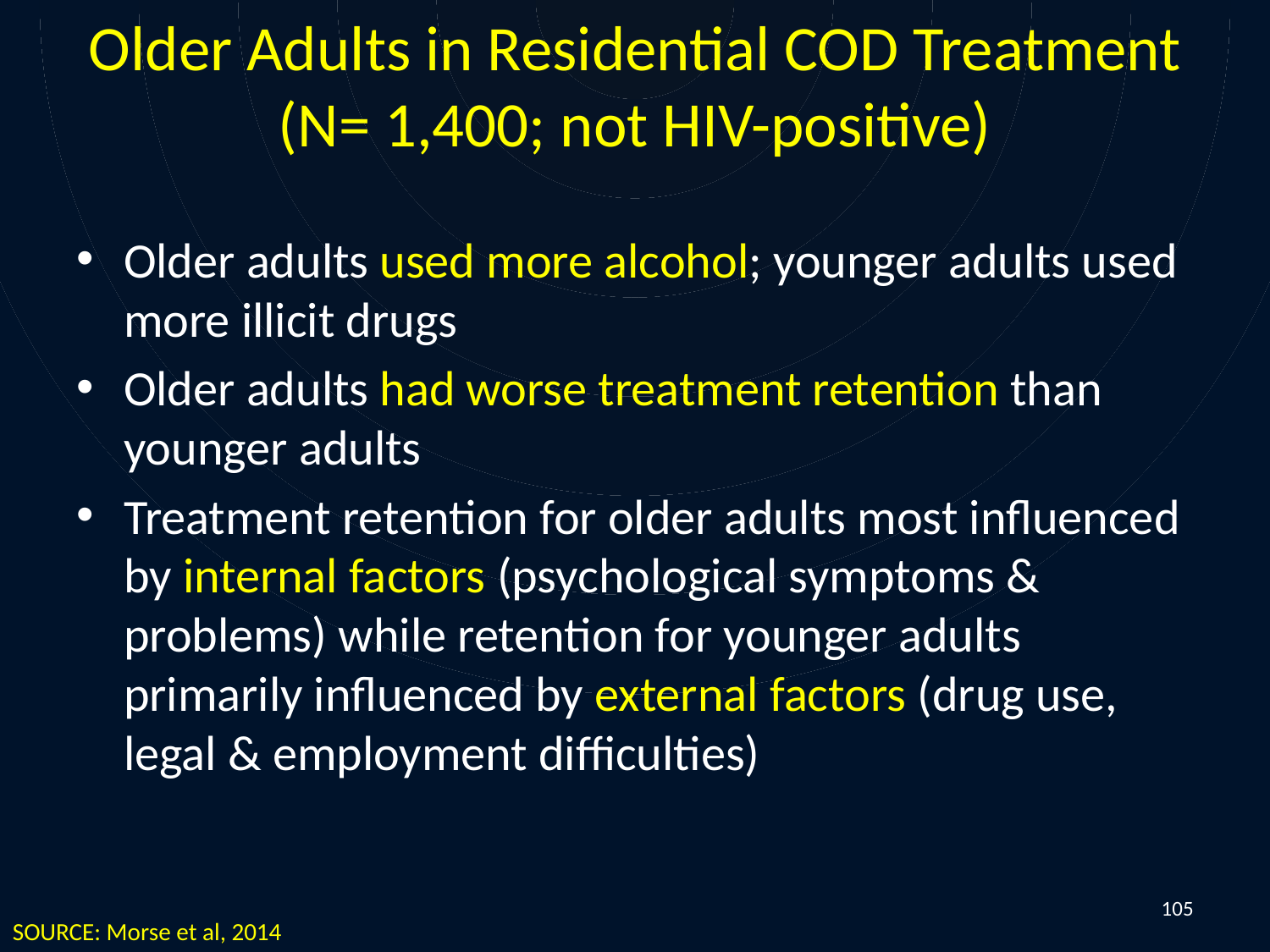

# Older Adults in Residential COD Treatment (N= 1,400; not HIV-positive)
Older adults used more alcohol; younger adults used more illicit drugs
Older adults had worse treatment retention than younger adults
Treatment retention for older adults most influenced by internal factors (psychological symptoms & problems) while retention for younger adults primarily influenced by external factors (drug use, legal & employment difficulties)
105
SOURCE: Morse et al, 2014